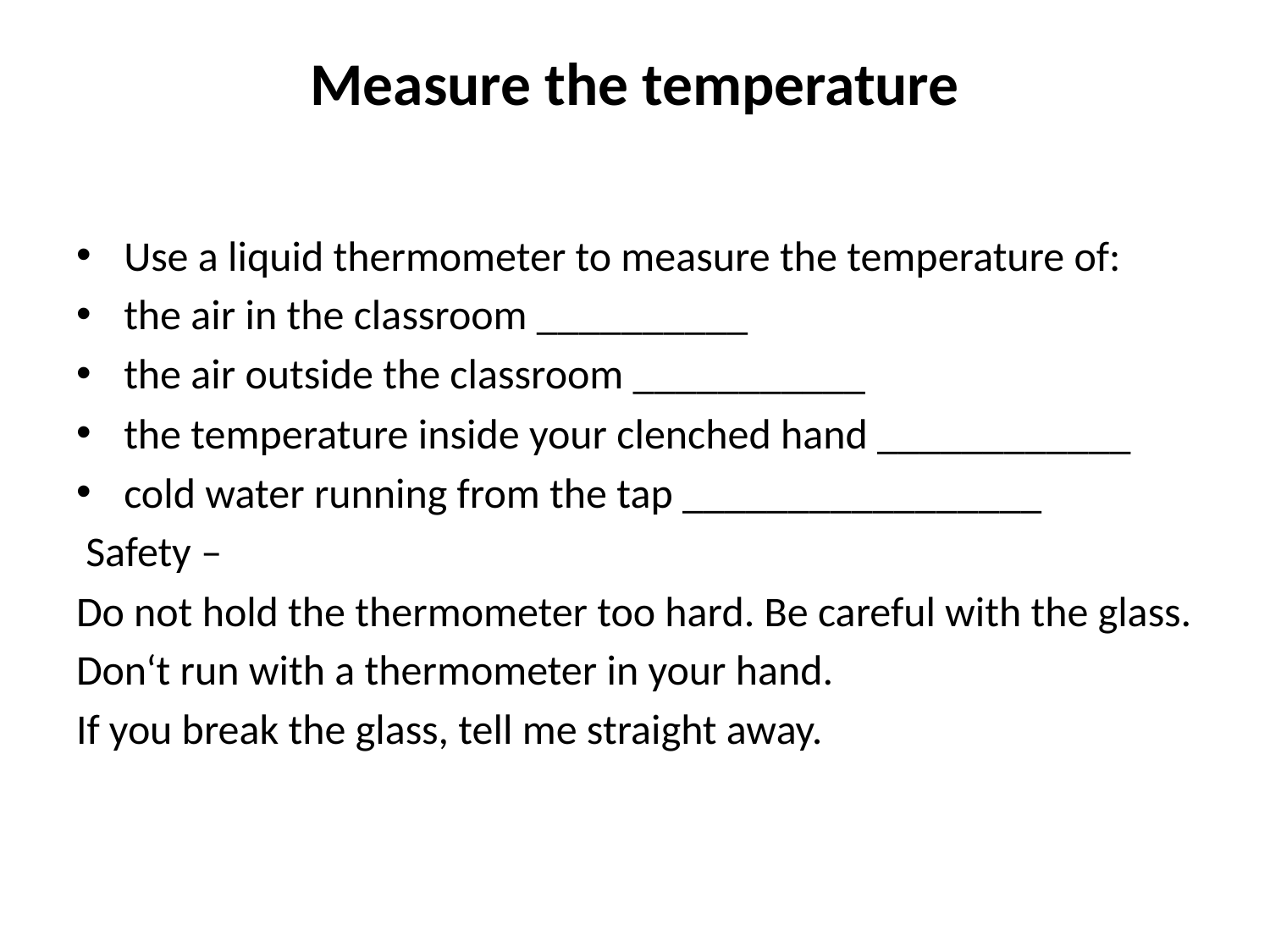

# Measure the temperature
Use a liquid thermometer to measure the temperature of:
the air in the classroom __________
the air outside the classroom ___________
the temperature inside your clenched hand ____________
cold water running from the tap _________________
 Safety –
Do not hold the thermometer too hard. Be careful with the glass.
Don‘t run with a thermometer in your hand.
If you break the glass, tell me straight away.